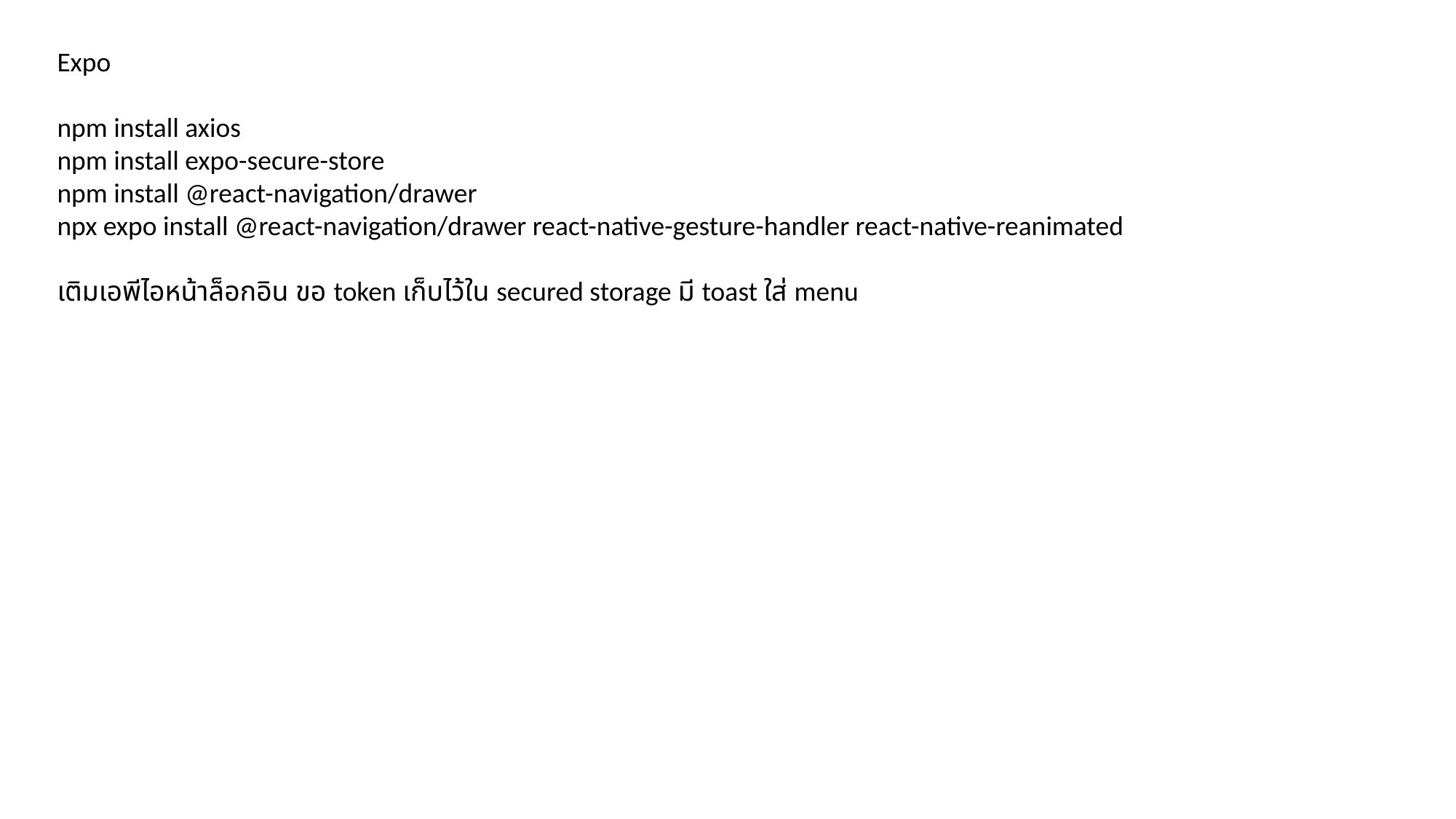

Expo

npm install axios
npm install expo-secure-store
npm install @react-navigation/drawer
npx expo install @react-navigation/drawer react-native-gesture-handler react-native-reanimated

เติมเอพีไอหน้าล็อกอิน ขอ token เก็บไว้ใน secured storage มี toast ใส่ menu